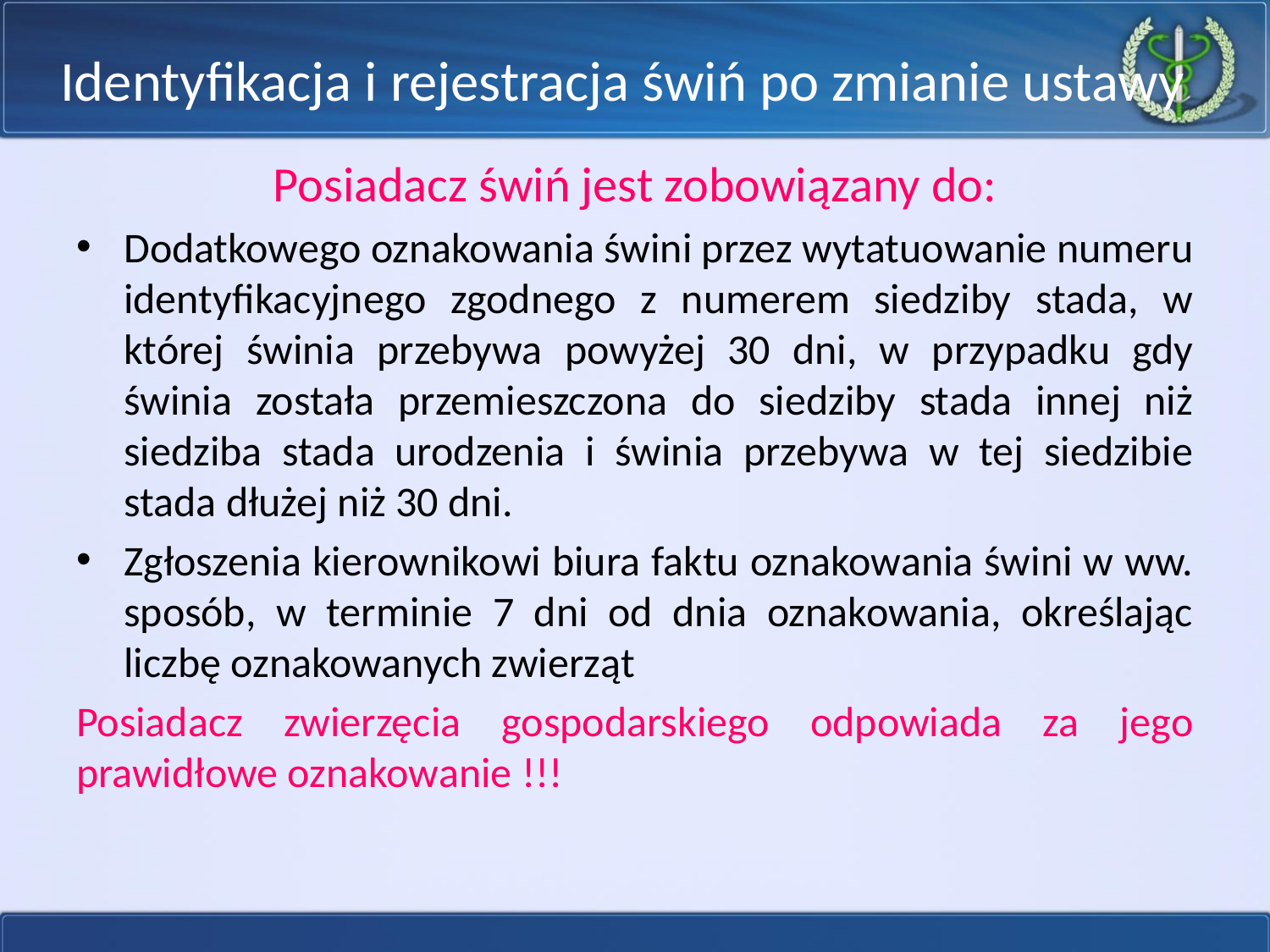

# Identyfikacja i rejestracja świń po zmianie ustawy
Posiadacz świń jest zobowiązany do:
Dodatkowego oznakowania świni przez wytatuowanie numeru identyfikacyjnego zgodnego z numerem siedziby stada, w której świnia przebywa powyżej 30 dni, w przypadku gdy świnia została przemieszczona do siedziby stada innej niż siedziba stada urodzenia i świnia przebywa w tej siedzibie stada dłużej niż 30 dni.
Zgłoszenia kierownikowi biura faktu oznakowania świni w ww. sposób, w terminie 7 dni od dnia oznakowania, określając liczbę oznakowanych zwierząt
Posiadacz zwierzęcia gospodarskiego odpowiada za jego prawidłowe oznakowanie !!!